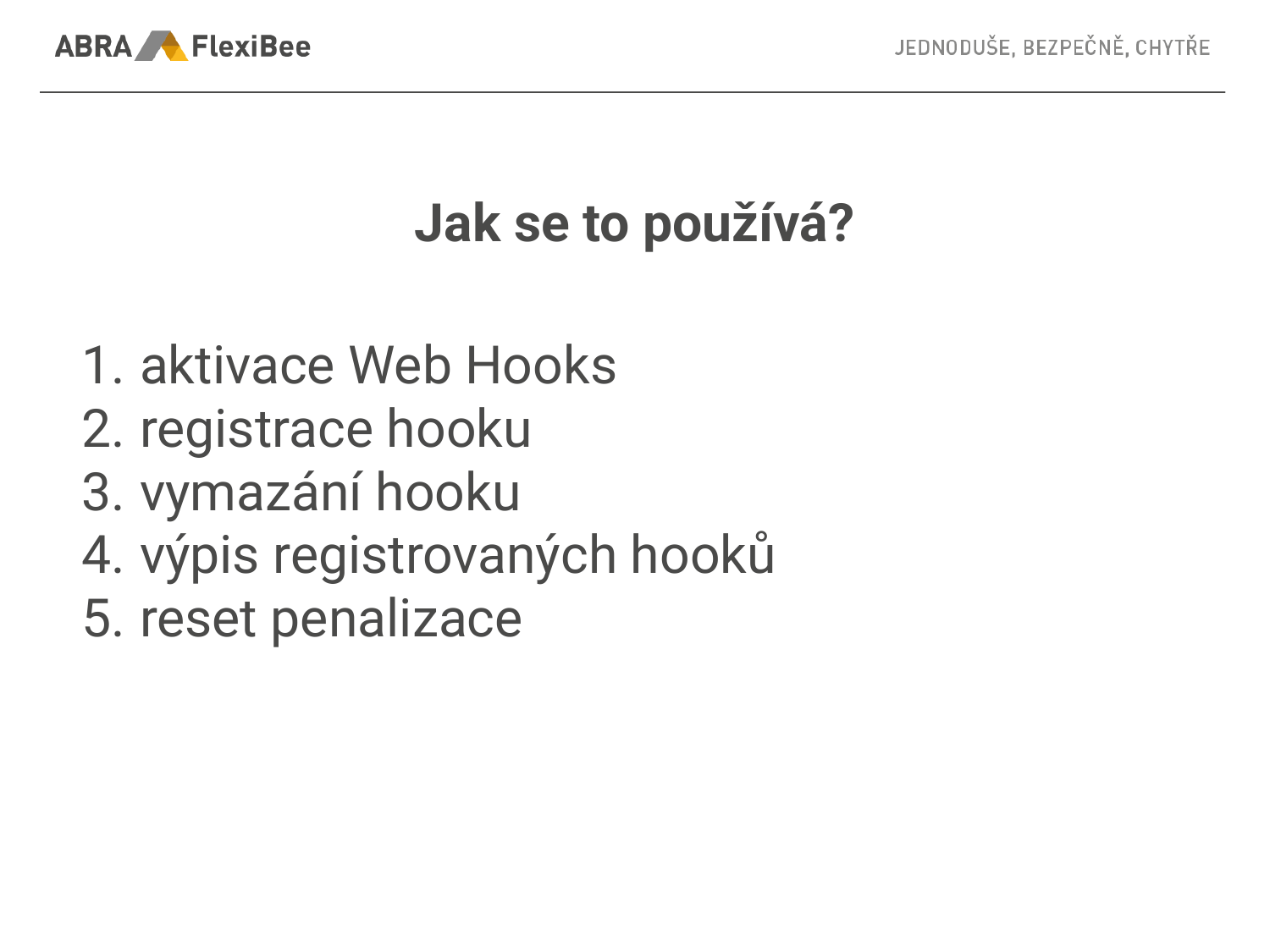

# Jak se to používá?
aktivace Web Hooks
registrace hooku
vymazání hooku
výpis registrovaných hooků
reset penalizace